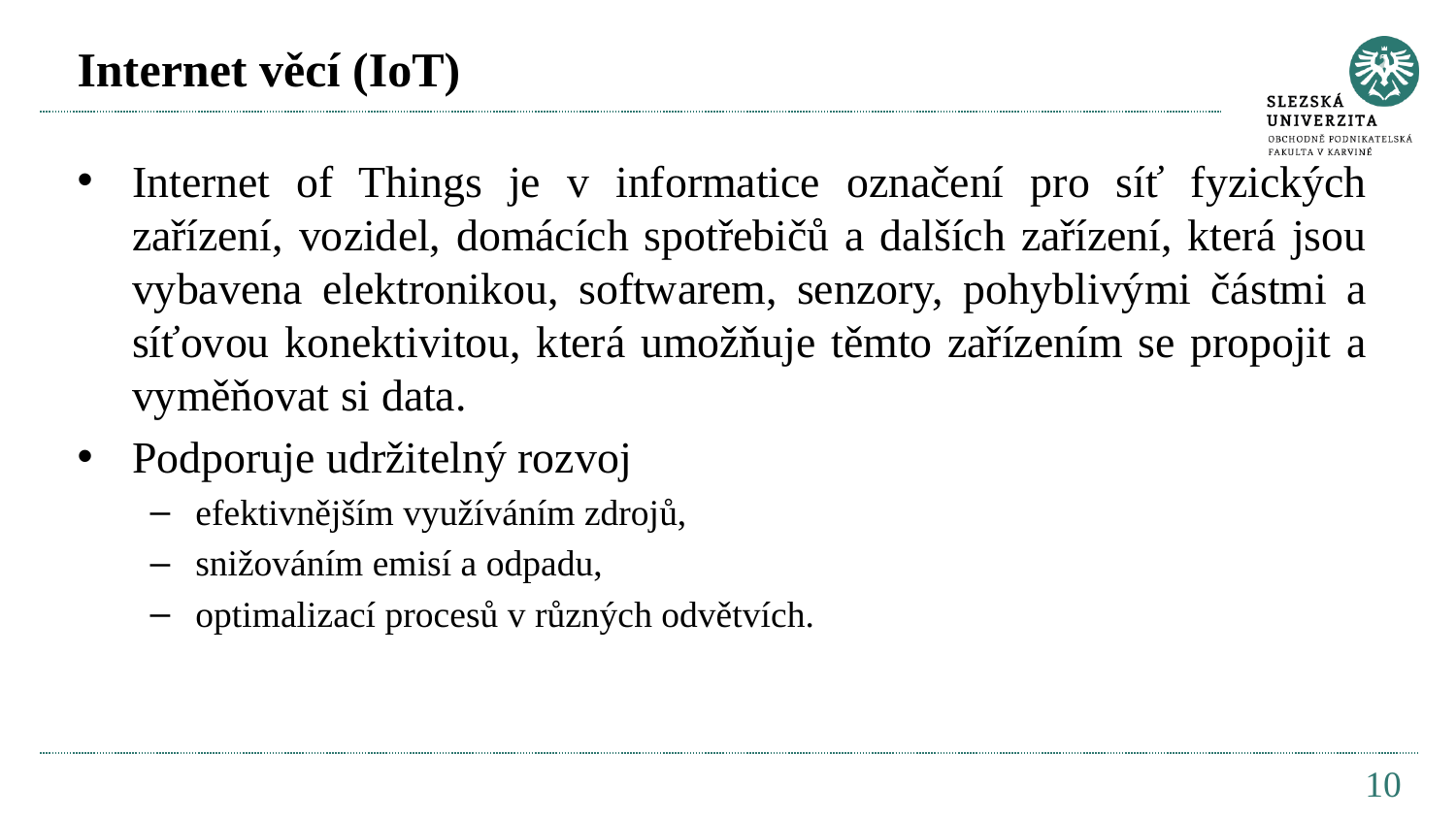

# Internet věcí (IoT)
Internet of Things je v informatice označení pro síť fyzických zařízení, vozidel, domácích spotřebičů a dalších zařízení, která jsou vybavena elektronikou, softwarem, senzory, pohyblivými částmi a síťovou konektivitou, která umožňuje těmto zařízením se propojit a vyměňovat si data.
Podporuje udržitelný rozvoj
efektivnějším využíváním zdrojů,
snižováním emisí a odpadu,
optimalizací procesů v různých odvětvích.

10